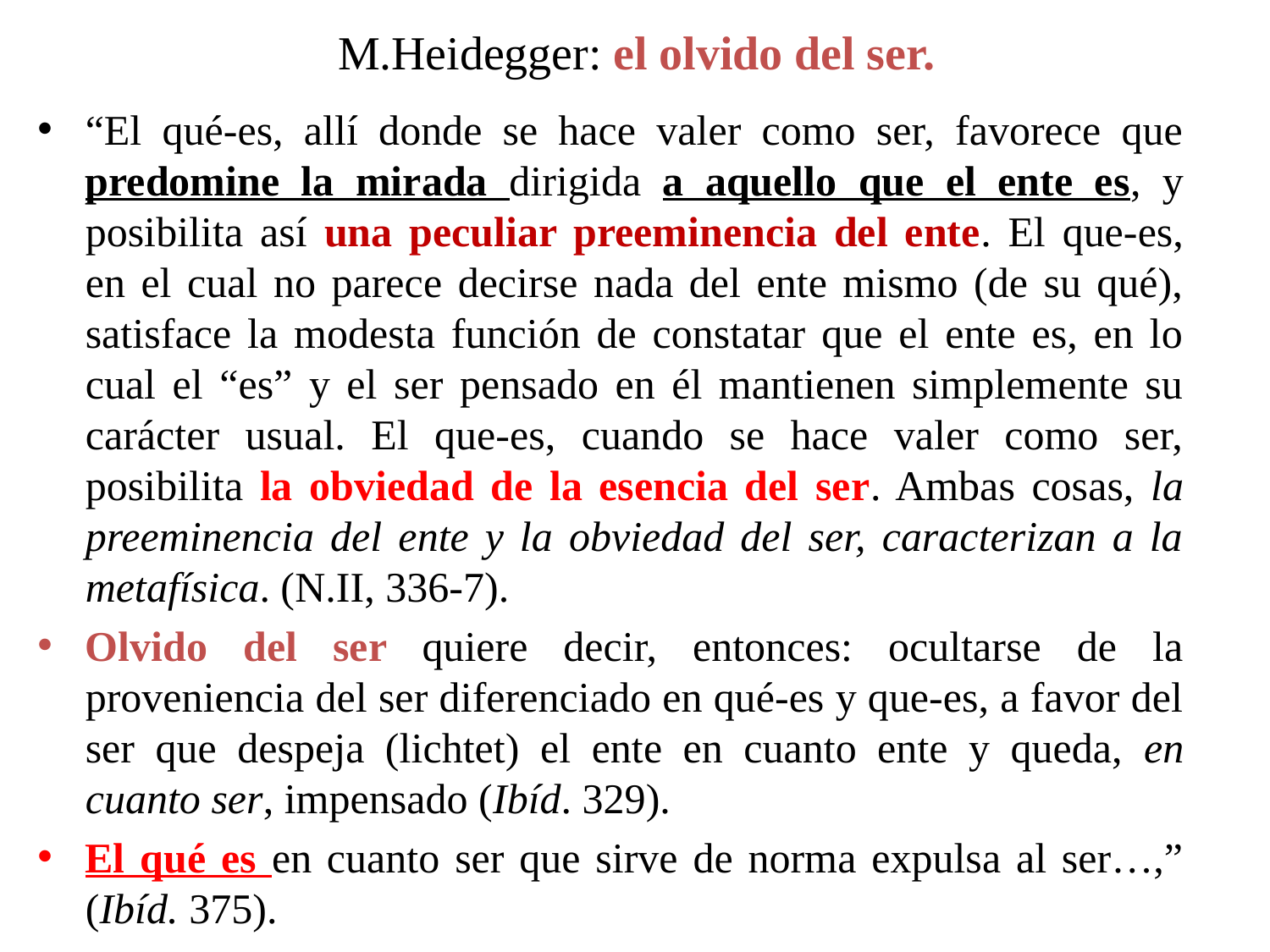

# M.Heidegger: el olvido del ser.
“El qué-es, allí donde se hace valer como ser, favorece que predomine la mirada dirigida a aquello que el ente es, y posibilita así una peculiar preeminencia del ente. El que-es, en el cual no parece decirse nada del ente mismo (de su qué), satisface la modesta función de constatar que el ente es, en lo cual el “es” y el ser pensado en él mantienen simplemente su carácter usual. El que-es, cuando se hace valer como ser, posibilita la obviedad de la esencia del ser. Ambas cosas, la preeminencia del ente y la obviedad del ser, caracterizan a la metafísica. (N.II, 336-7).
Olvido del ser quiere decir, entonces: ocultarse de la proveniencia del ser diferenciado en qué-es y que-es, a favor del ser que despeja (lichtet) el ente en cuanto ente y queda, en cuanto ser, impensado (Ibíd. 329).
El qué es en cuanto ser que sirve de norma expulsa al ser…,” (Ibíd. 375).